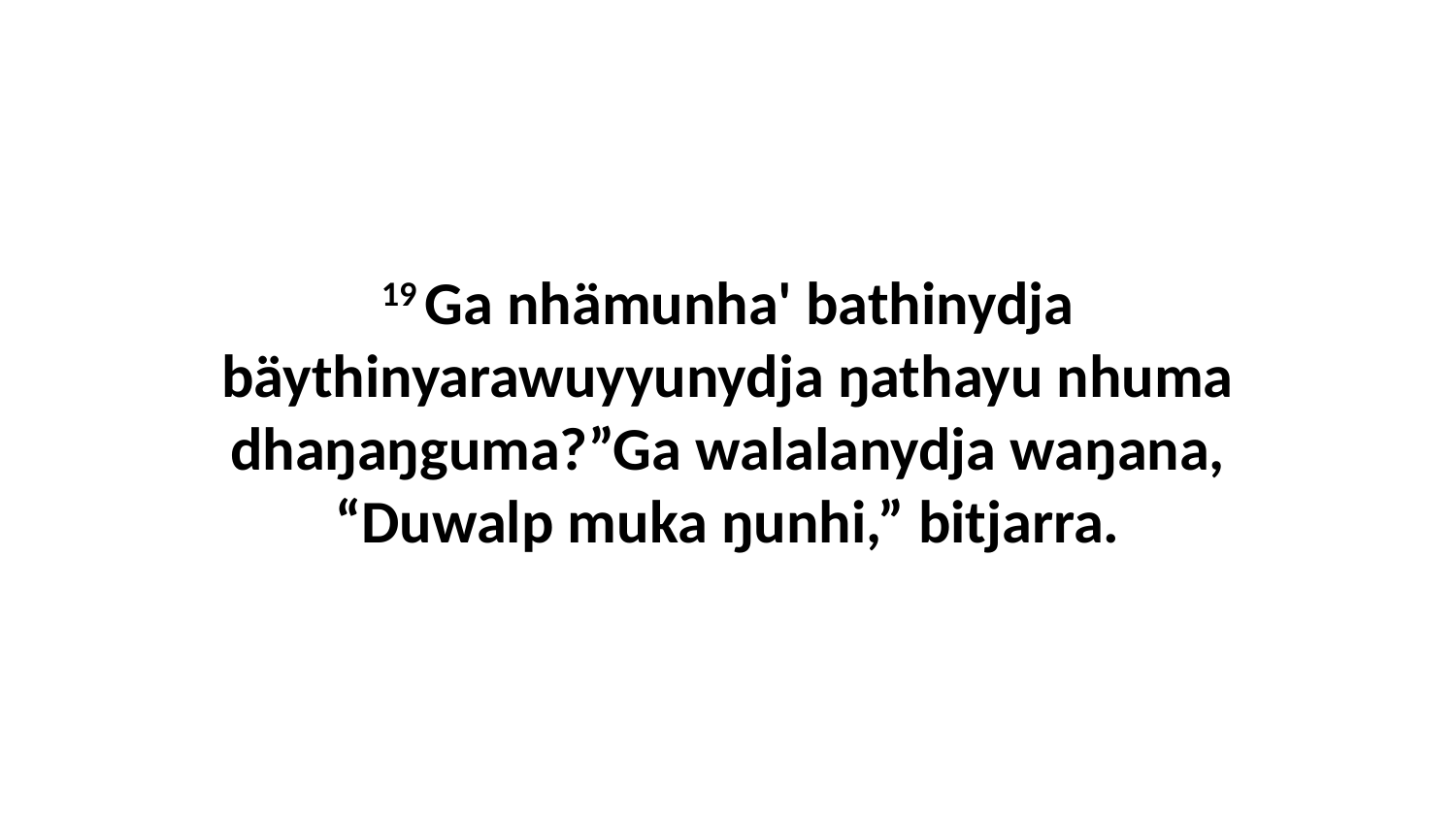

19 Ga nhämunha' bathinydja bäythinyarawuyyunydja ŋathayu nhuma dhaŋaŋguma?”Ga walalanydja waŋana, “Duwalp muka ŋunhi,” bitjarra.